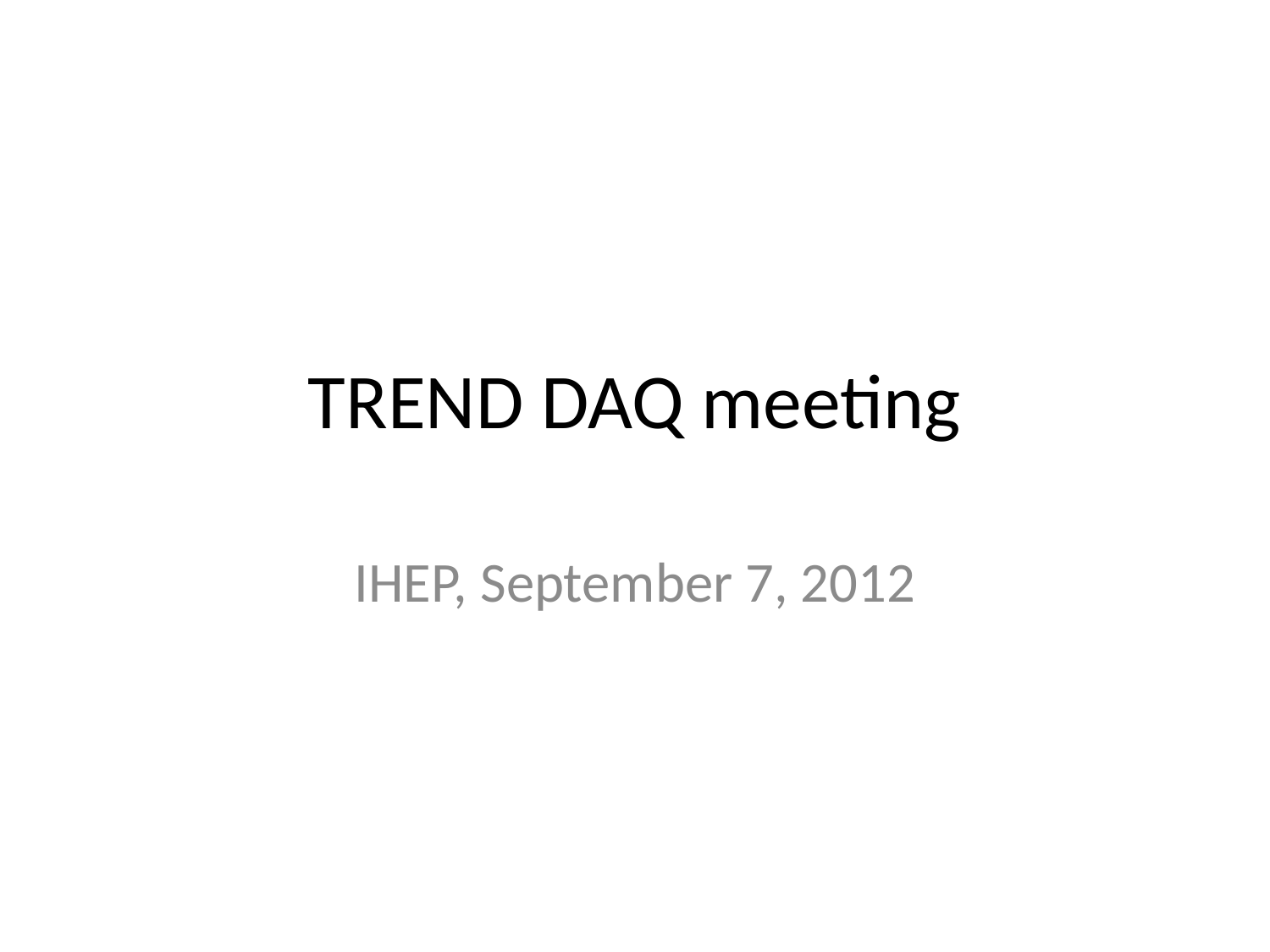

# TREND DAQ meeting
IHEP, September 7, 2012